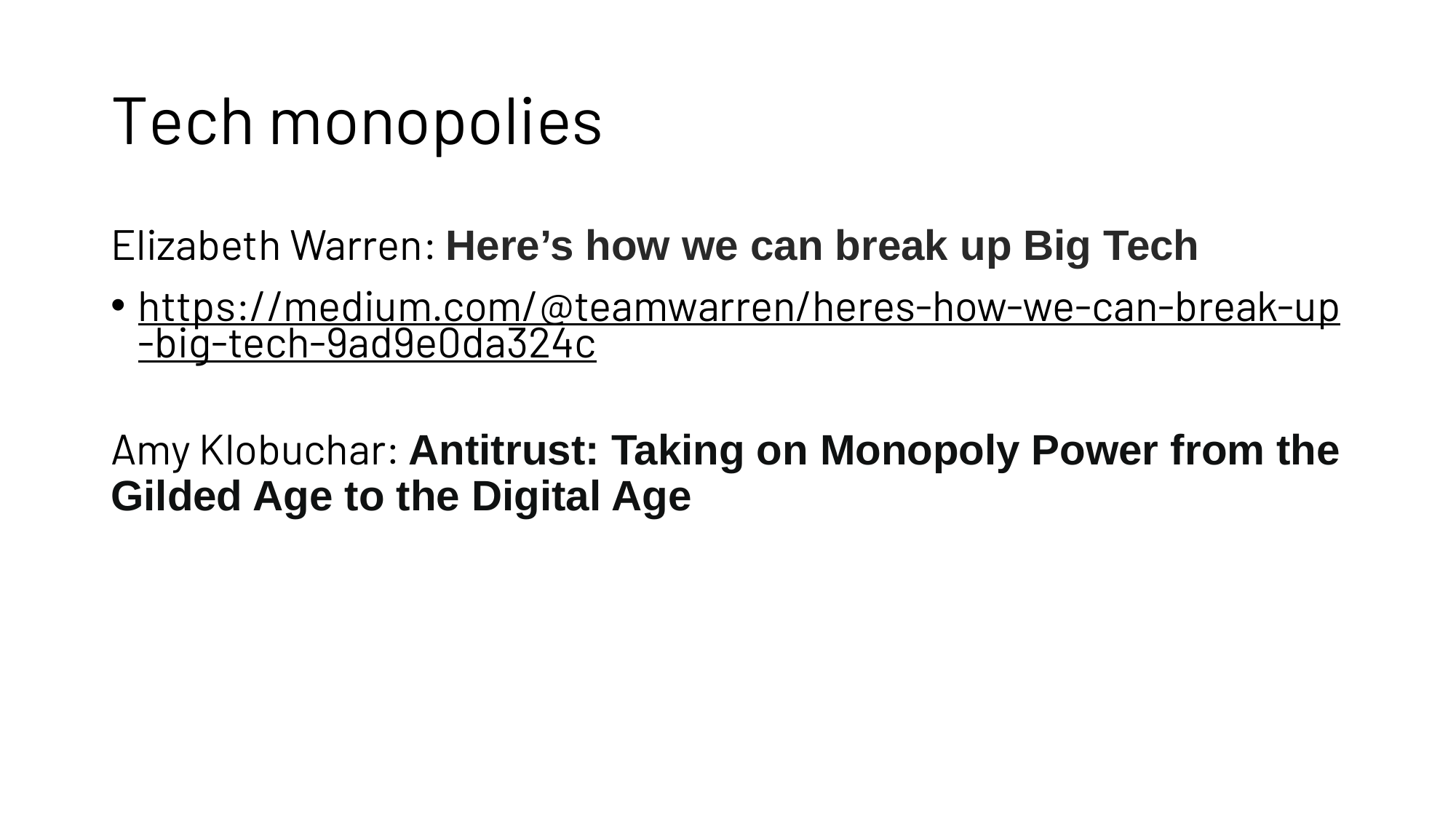

# Tech monopolies
Elizabeth Warren: Here’s how we can break up Big Tech
https://medium.com/@teamwarren/heres-how-we-can-break-up-big-tech-9ad9e0da324c
Amy Klobuchar: Antitrust: Taking on Monopoly Power from the Gilded Age to the Digital Age